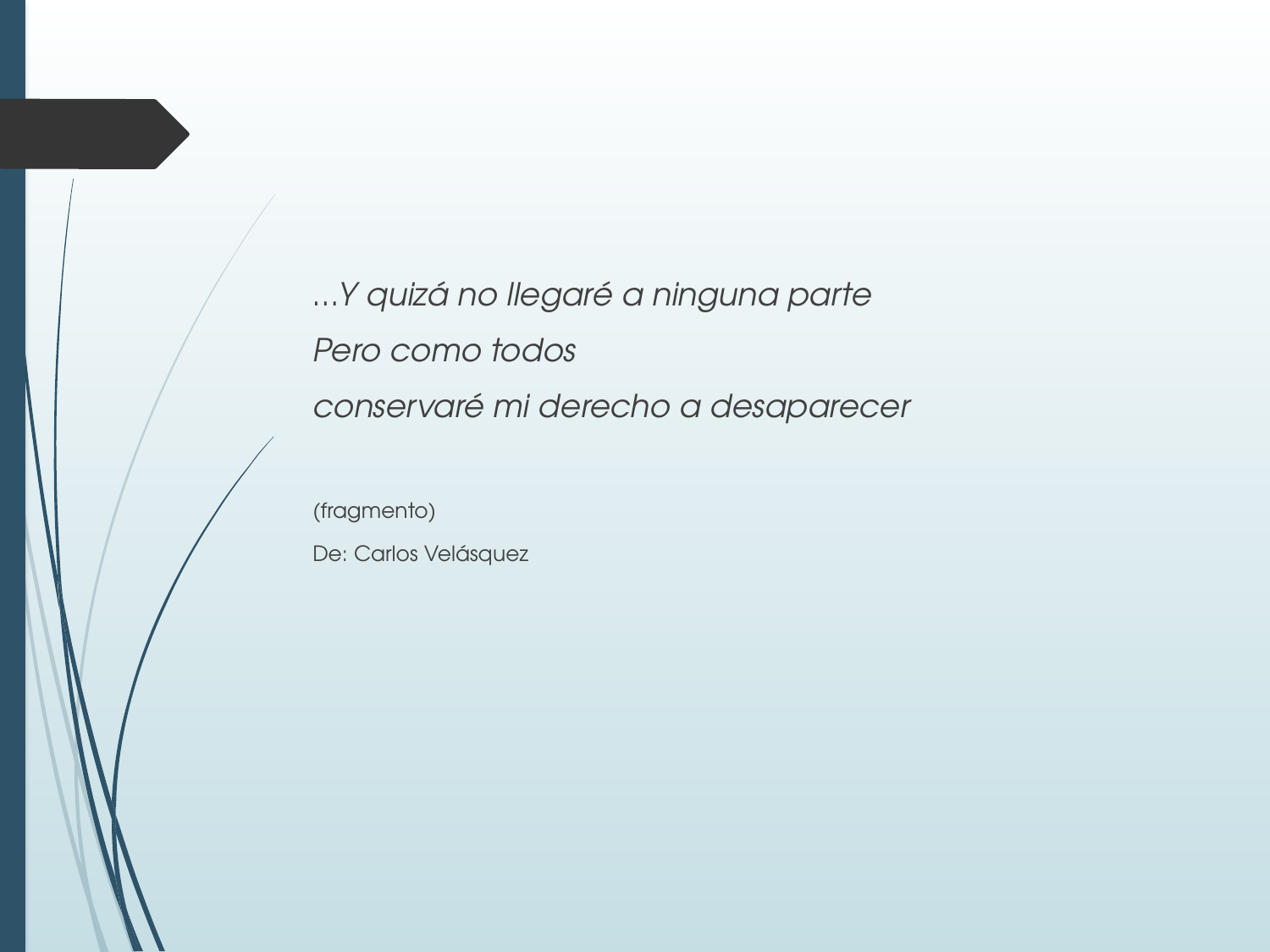

…Y quizá no llegaré a ninguna parte
Pero como todos
conservaré mi derecho a desaparecer

(fragmento)
De: Carlos Velásquez